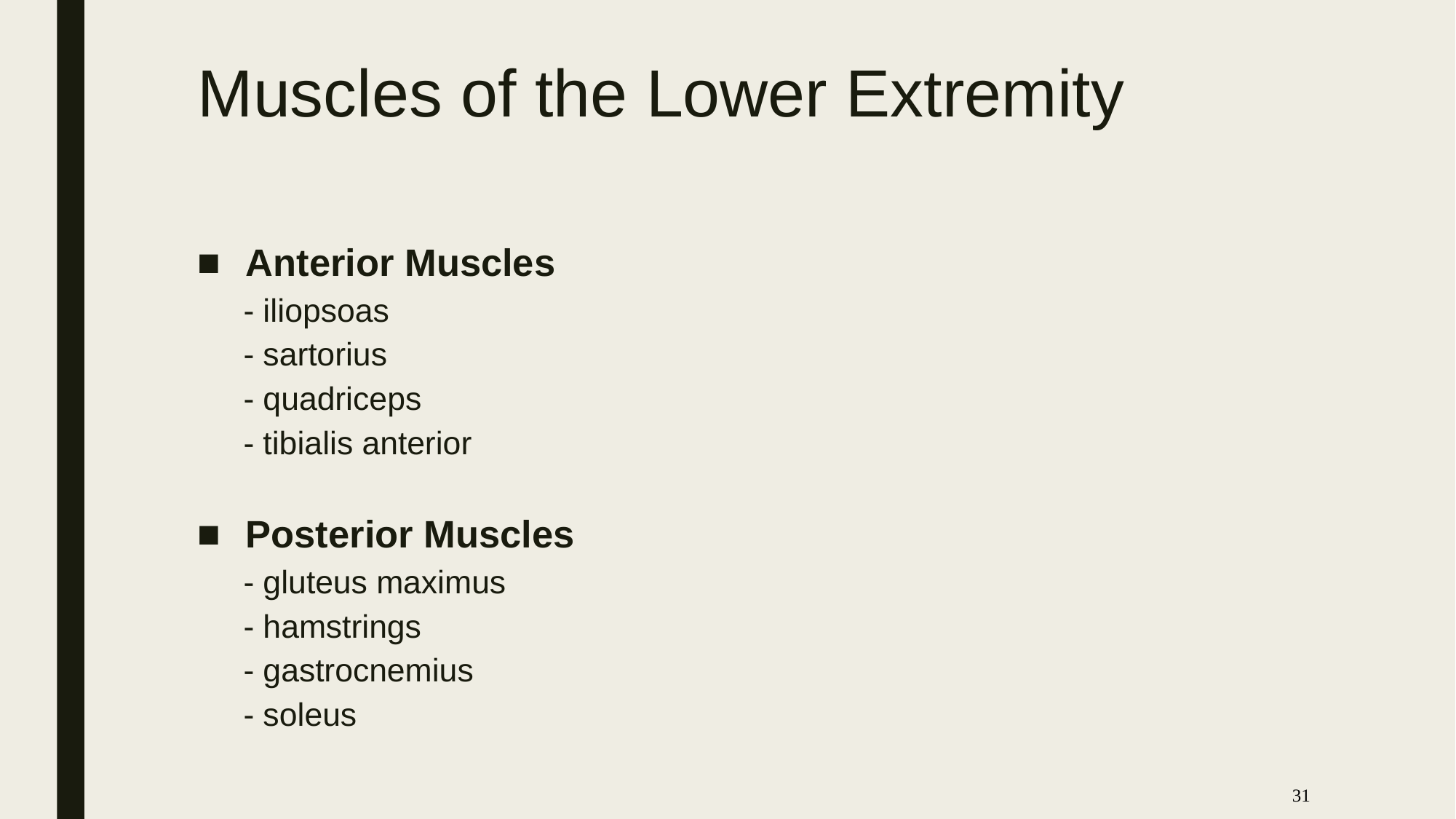

# Muscles of the Lower Extremity
Anterior Muscles
	- iliopsoas
	- sartorius
	- quadriceps
	- tibialis anterior

Posterior Muscles
	- gluteus maximus
	- hamstrings
	- gastrocnemius
	- soleus

31